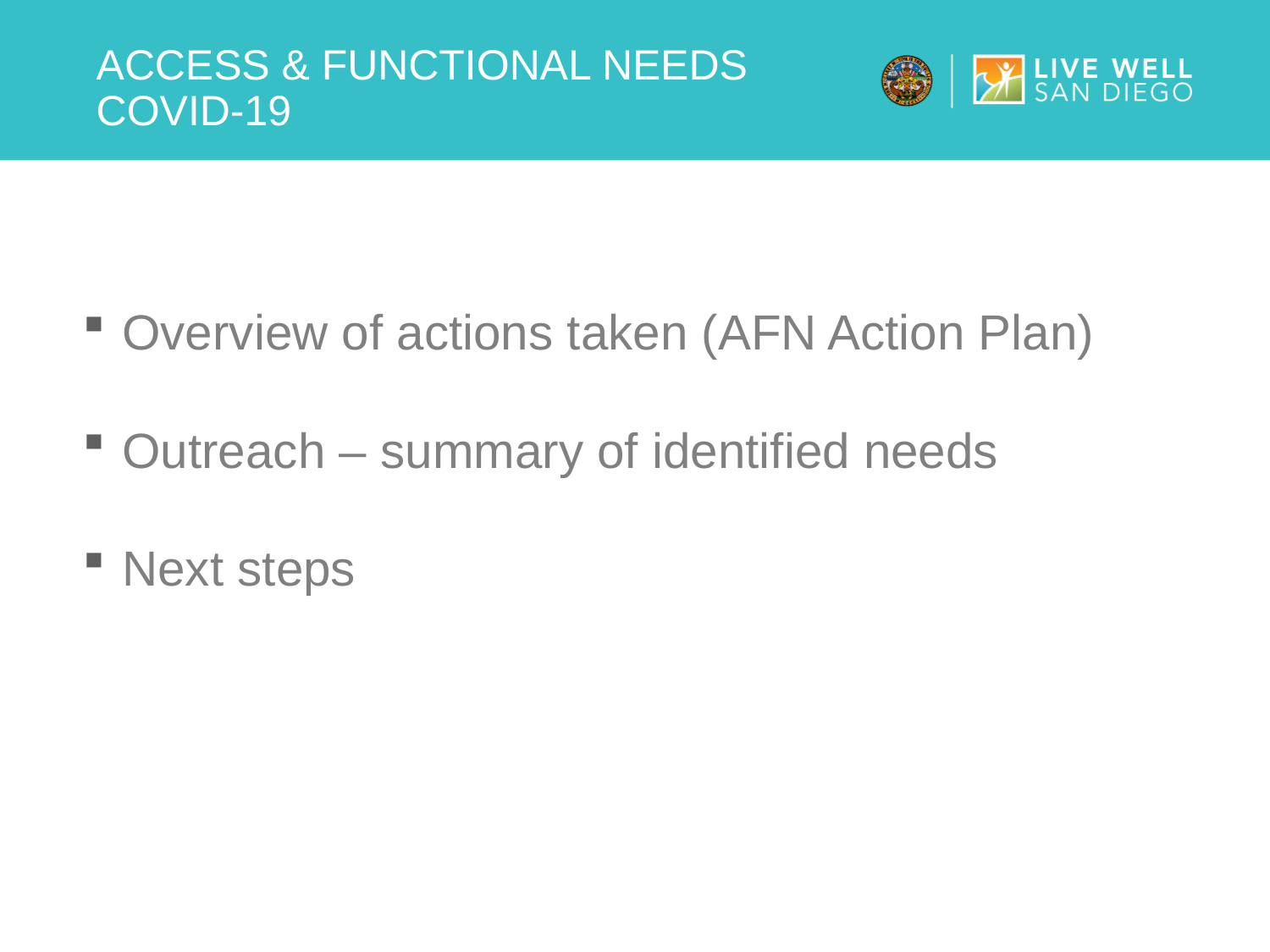

# Access & functional needs Covid-19
Overview of actions taken (AFN Action Plan)
Outreach – summary of identified needs
Next steps